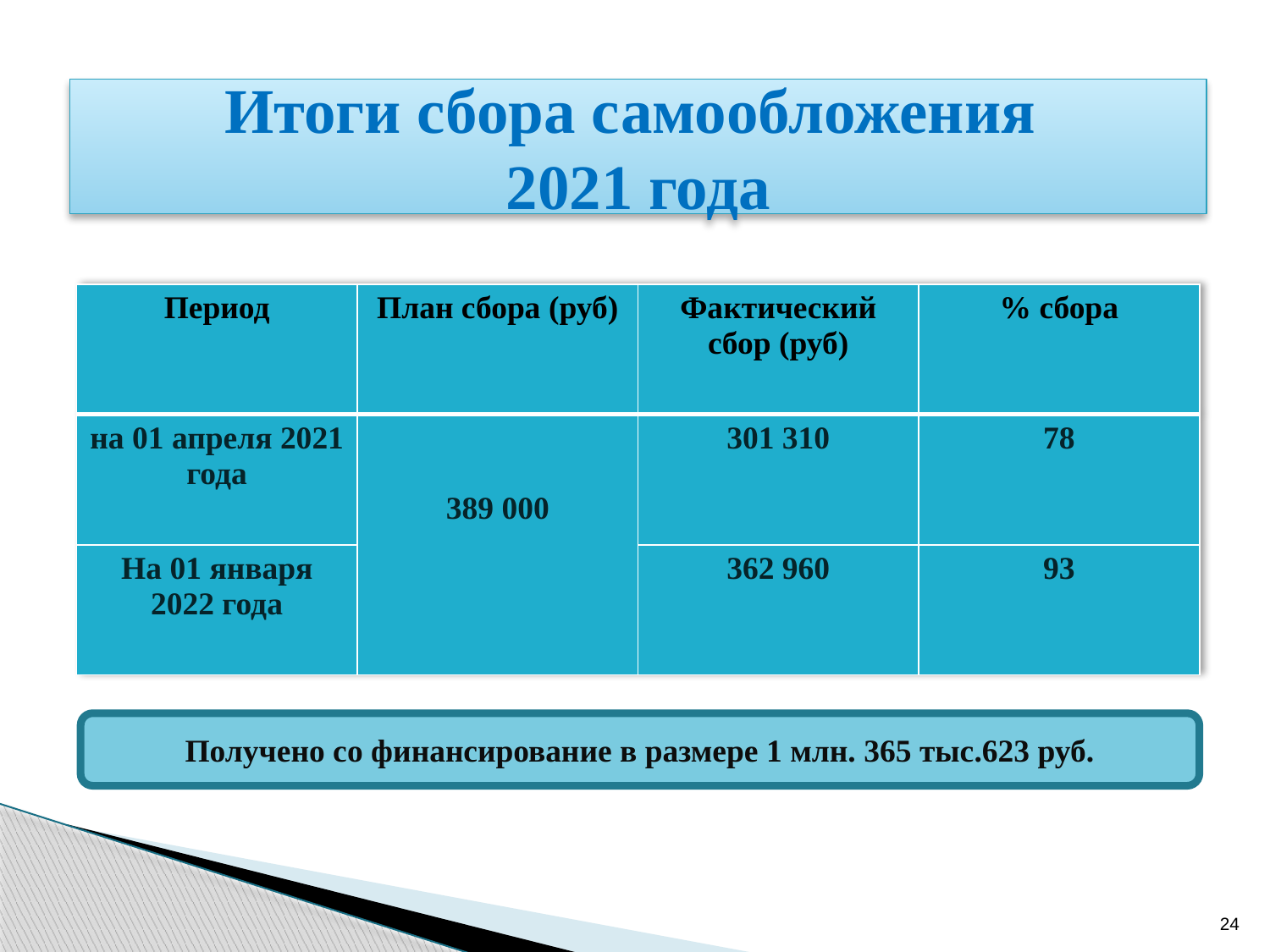

# Итоги сбора самообложения 2021 года
| Период | План сбора (руб) | Фактический сбор (руб) | % сбора |
| --- | --- | --- | --- |
| на 01 апреля 2021 года | 389 000 | 301 310 | 78 |
| На 01 января 2022 года |  | 362 960 | 93 |
Получено со финансирование в размере 1 млн. 365 тыс.623 руб.
24